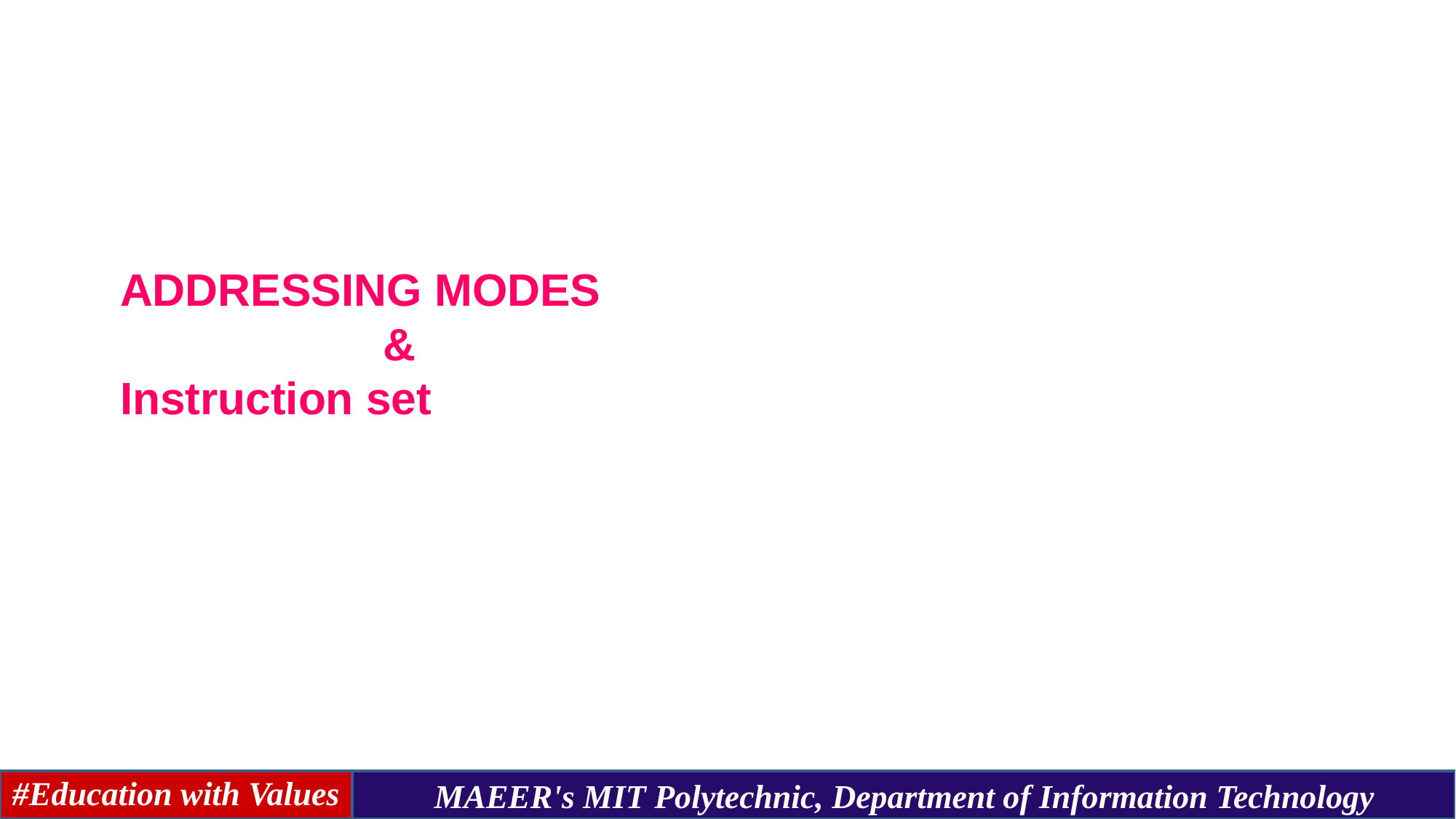

# ADDRESSING MODES & Instruction set
#Education with Values
MAEER's MIT Polytechnic, Department of Information Technology